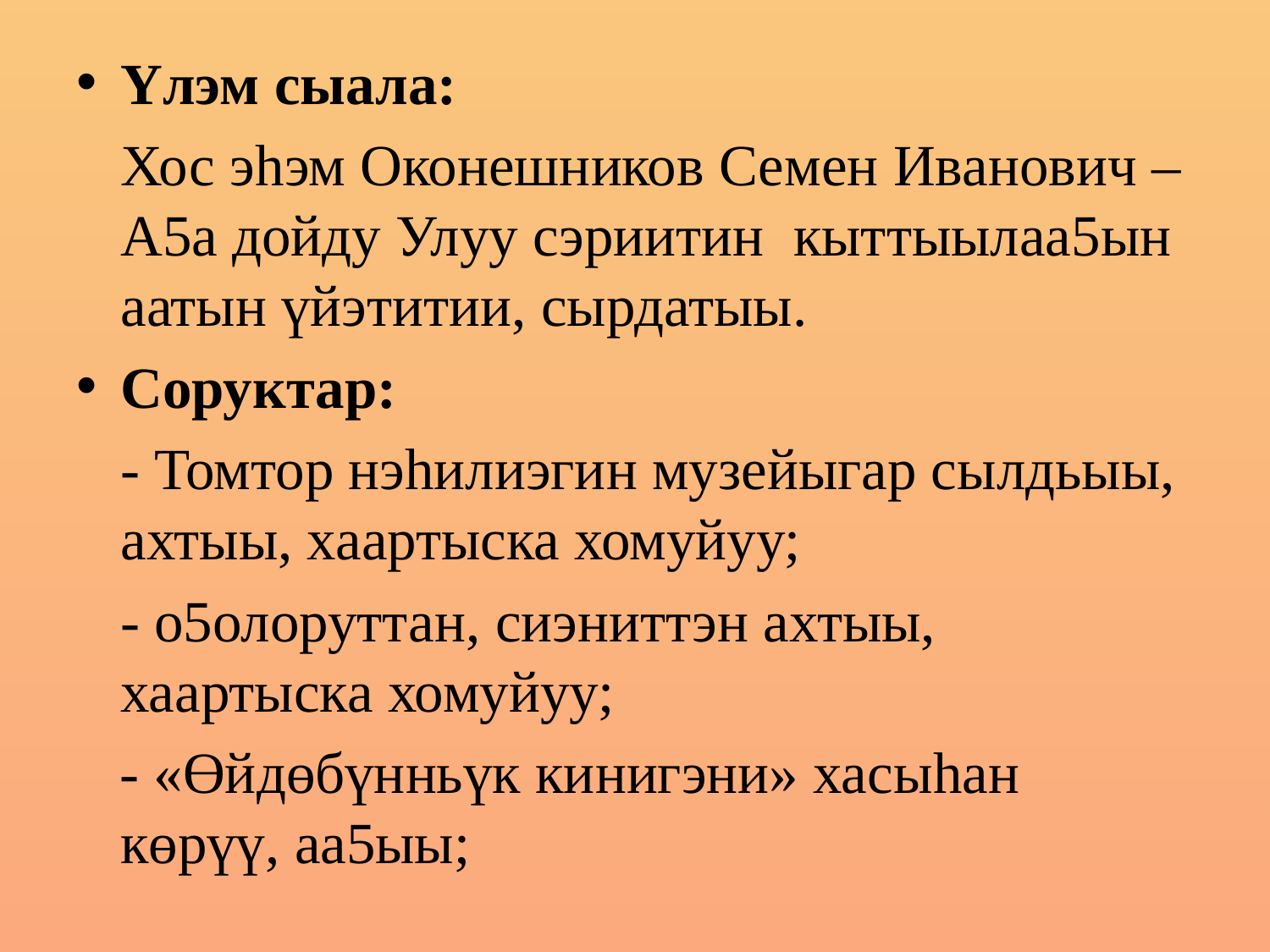

Үлэм сыала:
	Хос эhэм Оконешников Семен Иванович – А5а дойду Улуу сэриитин  кыттыылаа5ын аатын үйэтитии, сырдатыы.
Соруктар:
	- Томтор нэhилиэгин музейыгар сылдьыы, ахтыы, хаартыска хомуйуу;
	- о5олоруттан, сиэниттэн ахтыы, хаартыска хомуйуу;
   - «Өйдөбүнньүк кинигэни» хасыhан көрүү, аа5ыы;